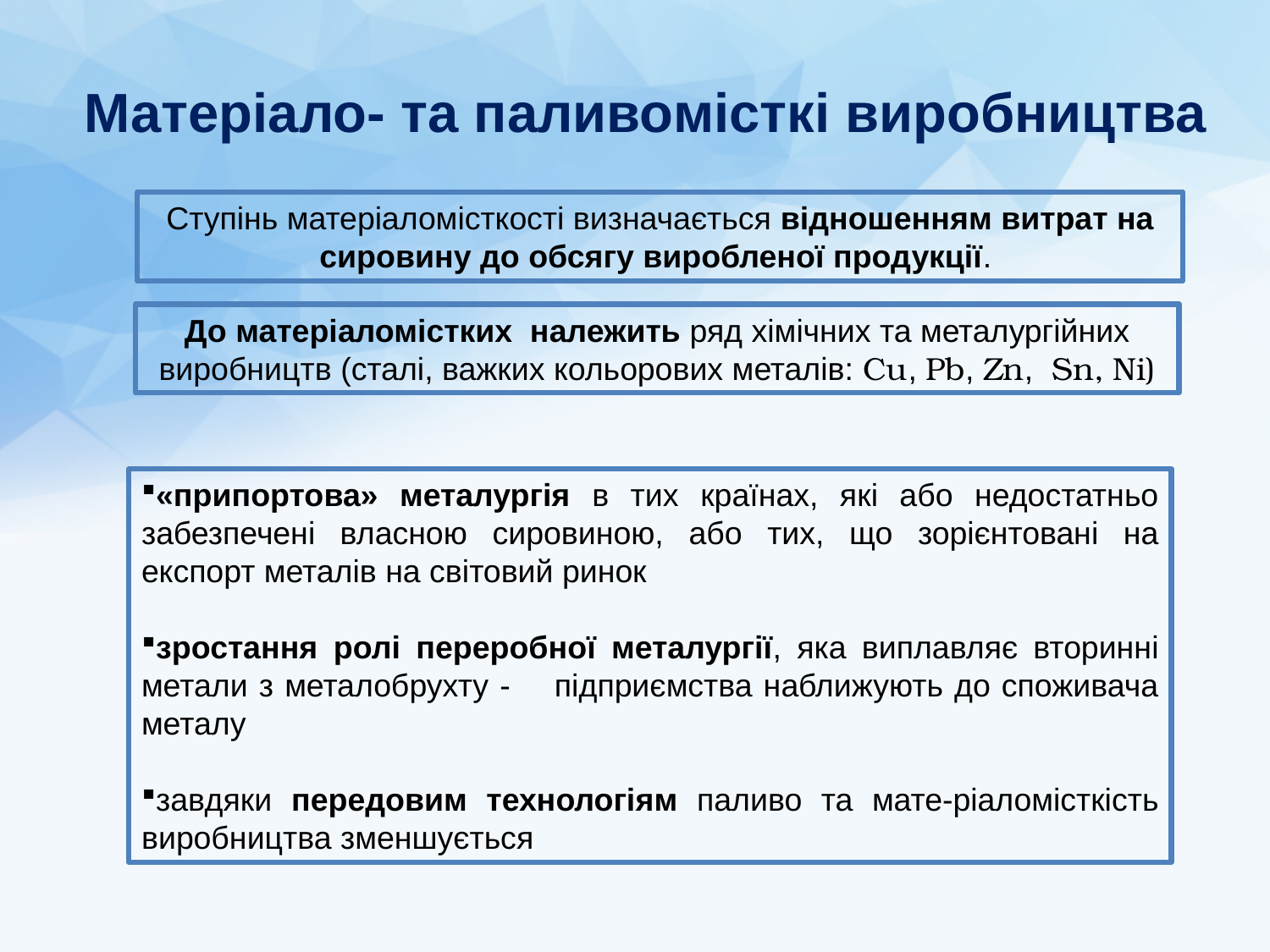

# Матеріало- та паливомісткі виробництва
Ступінь матеріаломісткості визначається відношенням витрат на сировину до обсягу виробленої продукції.
До матеріаломістких  належить ряд хімічних та металургійних виробництв (сталі, важких кольорових металів: Cu, Pb, Zn,  Sn, Ni)
«припортова» металургія в тих країнах, які або недостатньо забезпечені власною сировиною, або тих, що зорієнтовані на експорт металів на світовий ринок

зростання ролі переробної металургії, яка виплавляє вторинні метали з металобрухту -    підприємства наближують до споживача металу

завдяки передовим технологіям паливо та мате-ріаломісткість виробництва зменшується